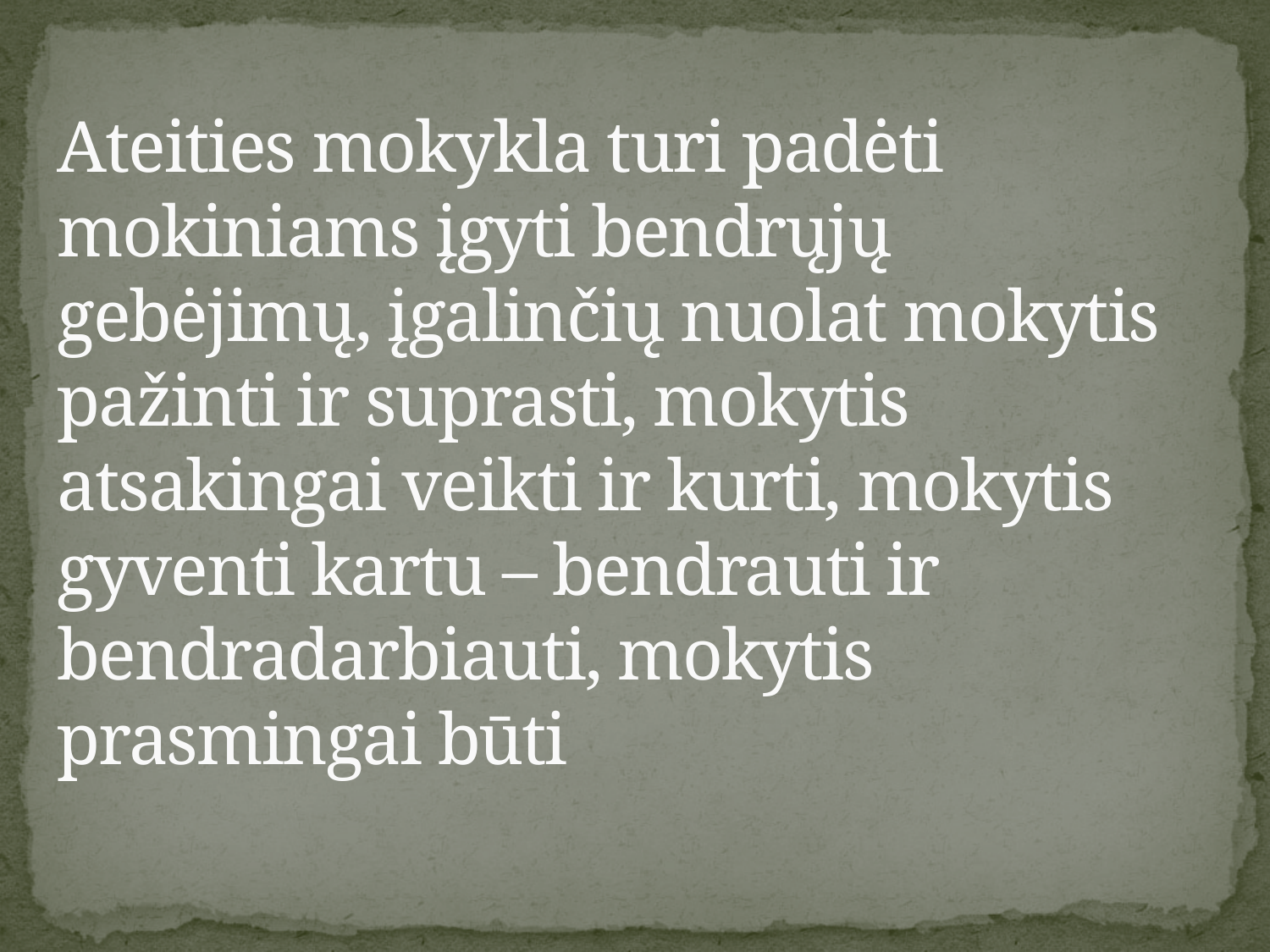

# Ateities mokykla turi padėti mokiniams įgyti bendrųjų gebėjimų, įgalinčių nuolat mokytis pažinti ir suprasti, mokytis atsakingai veikti ir kurti, mokytis gyventi kartu – bendrauti ir bendradarbiauti, mokytis prasmingai būti